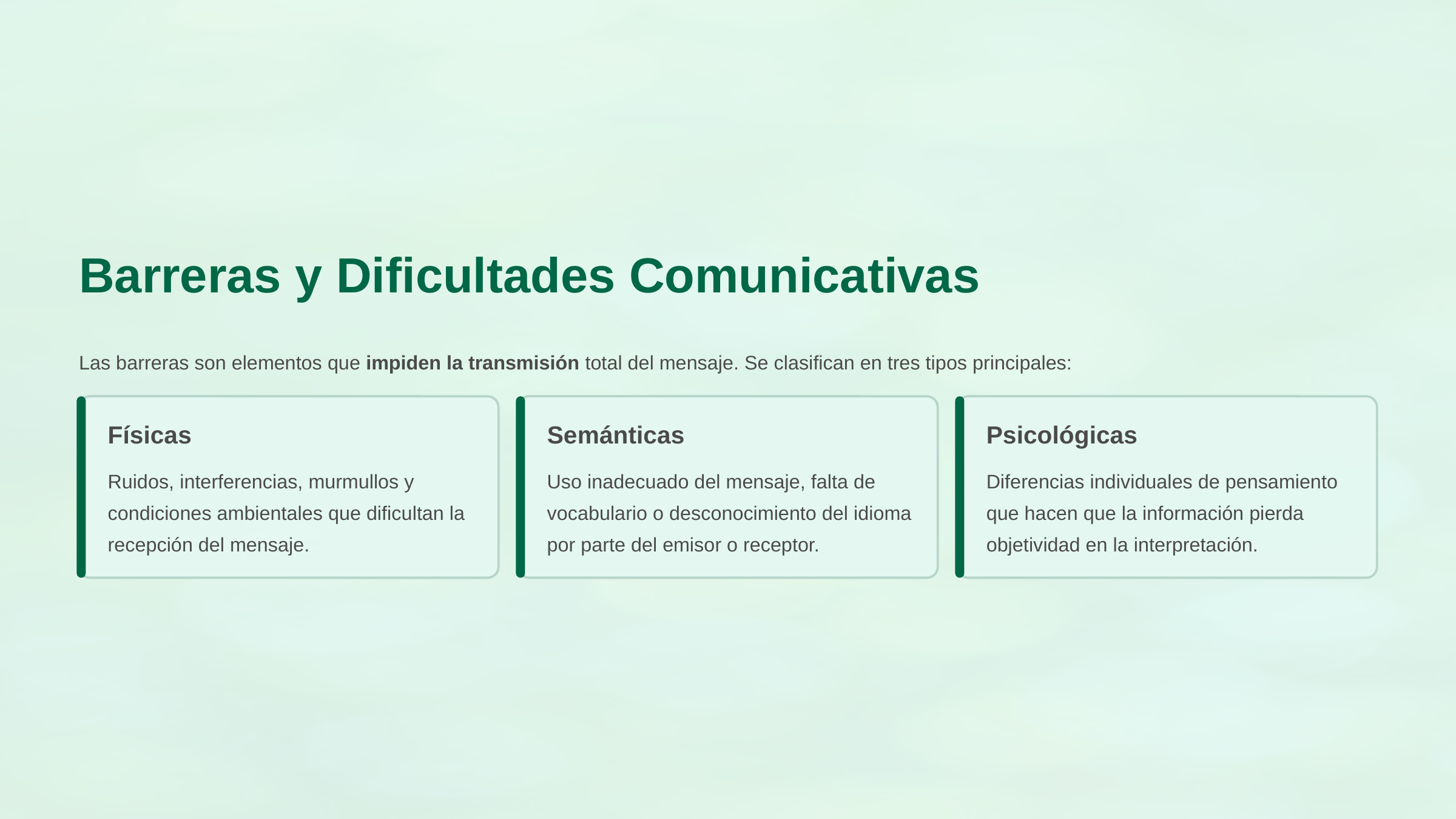

Barreras y Dificultades Comunicativas
Las barreras son elementos que impiden la transmisión total del mensaje. Se clasifican en tres tipos principales:

Físicas
Semánticas
Psicológicas
Ruidos, interferencias, murmullos y condiciones ambientales que dificultan la recepción del mensaje.
Uso inadecuado del mensaje, falta de vocabulario o desconocimiento del idioma por parte del emisor o receptor.
Diferencias individuales de pensamiento que hacen que la información pierda objetividad en la interpretación.